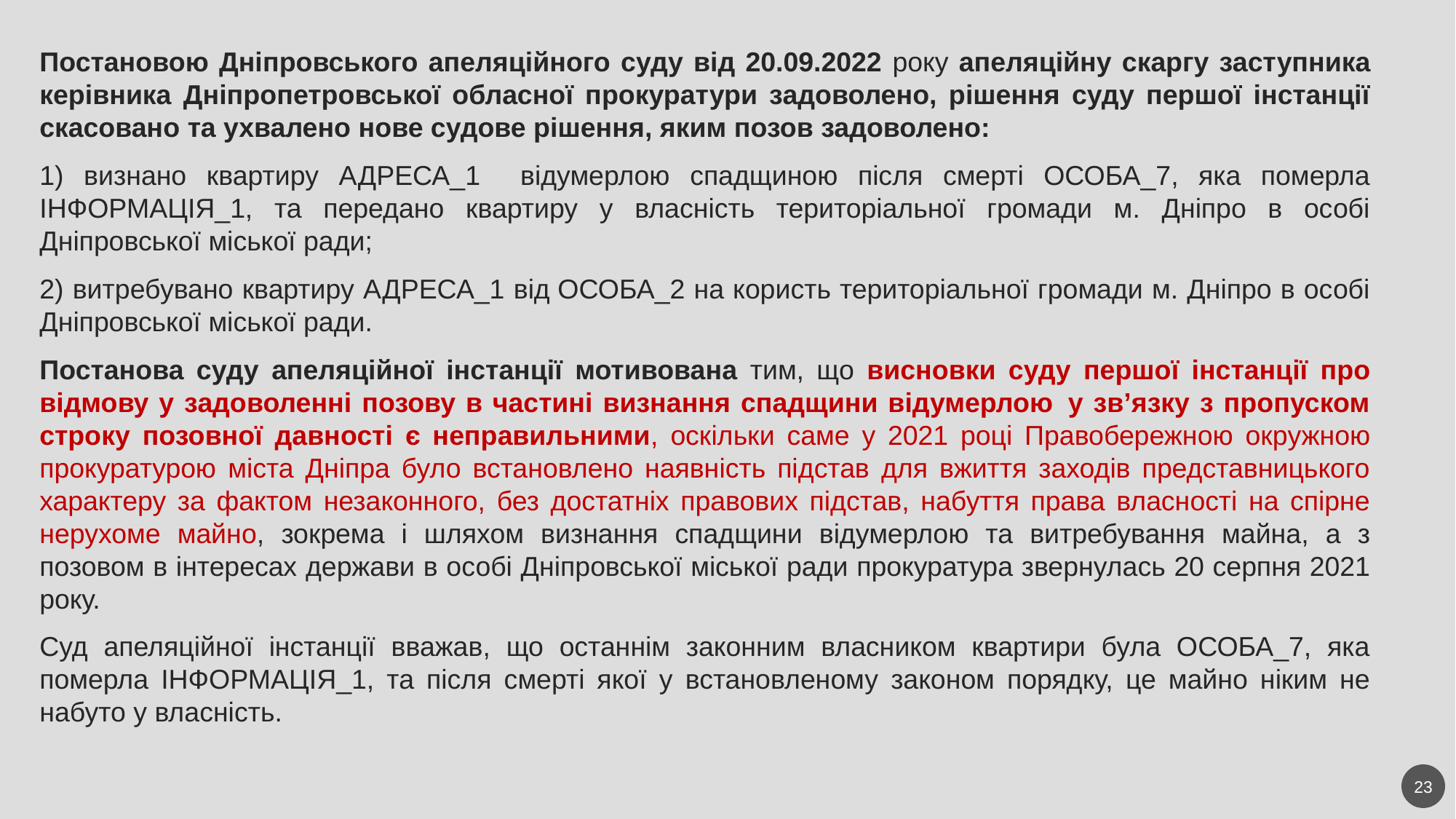

Постановою Дніпровського апеляційного суду від 20.09.2022 року апеляційну скаргу заступника керівника Дніпропетровської обласної прокуратури задоволено, рішення суду першої інстанції скасовано та ухвалено нове судове рішення, яким позов задоволено:
1) визнано квартиру АДРЕСА_1  відумерлою спадщиною після смерті ОСОБА_7, яка померла ІНФОРМАЦІЯ_1, та передано квартиру у власність територіальної громади м. Дніпро в особі Дніпровської міської ради;
2) витребувано квартиру АДРЕСА_1 від ОСОБА_2 на користь територіальної громади м. Дніпро в особі Дніпровської міської ради.
Постанова суду апеляційної інстанції мотивована тим, що висновки суду першої інстанції про відмову у задоволенні позову в частині визнання спадщини відумерлою  у зв’язку з пропуском строку позовної давності є неправильними, оскільки саме у 2021 році Правобережною окружною прокуратурою міста Дніпра було встановлено наявність підстав для вжиття заходів представницького характеру за фактом незаконного, без достатніх правових підстав, набуття права власності на спірне нерухоме майно, зокрема і шляхом визнання спадщини відумерлою та витребування майна, а з позовом в інтересах держави в особі Дніпровської міської ради прокуратура звернулась 20 серпня 2021 року.
Суд апеляційної інстанції вважав, що останнім законним власником квартири була ОСОБА_7, яка померла ІНФОРМАЦІЯ_1, та після смерті якої у встановленому законом порядку, це майно ніким не набуто у власність.
23